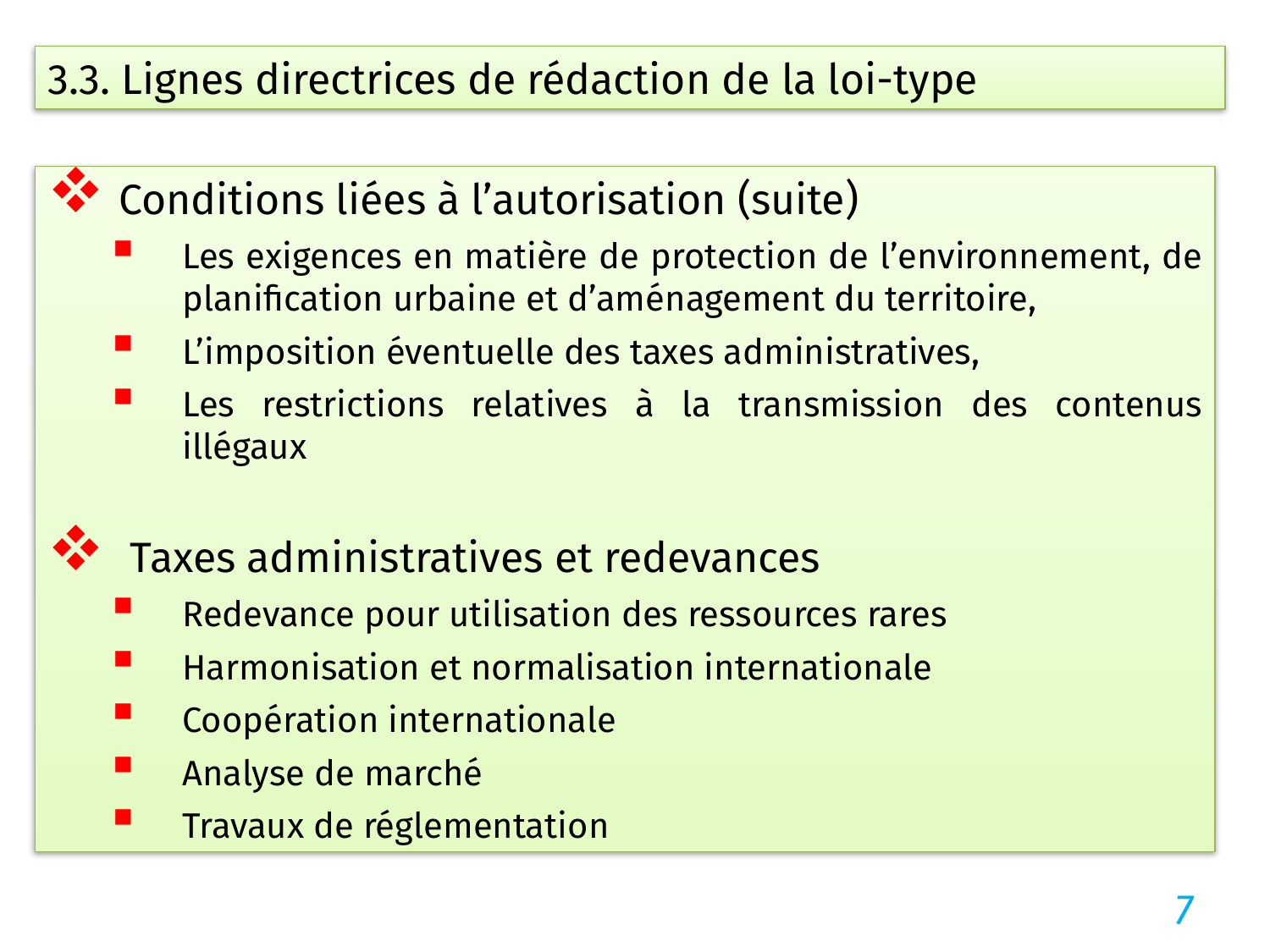

3.3. Lignes directrices de rédaction de la loi-type
Conditions liées à l’autorisation (suite)
Les exigences en matière de protection de l’environnement, de planification urbaine et d’aménagement du territoire,
L’imposition éventuelle des taxes administratives,
Les restrictions relatives à la transmission des contenus illégaux

 Taxes administratives et redevances
Redevance pour utilisation des ressources rares
Harmonisation et normalisation internationale
Coopération internationale
Analyse de marché
Travaux de réglementation
7